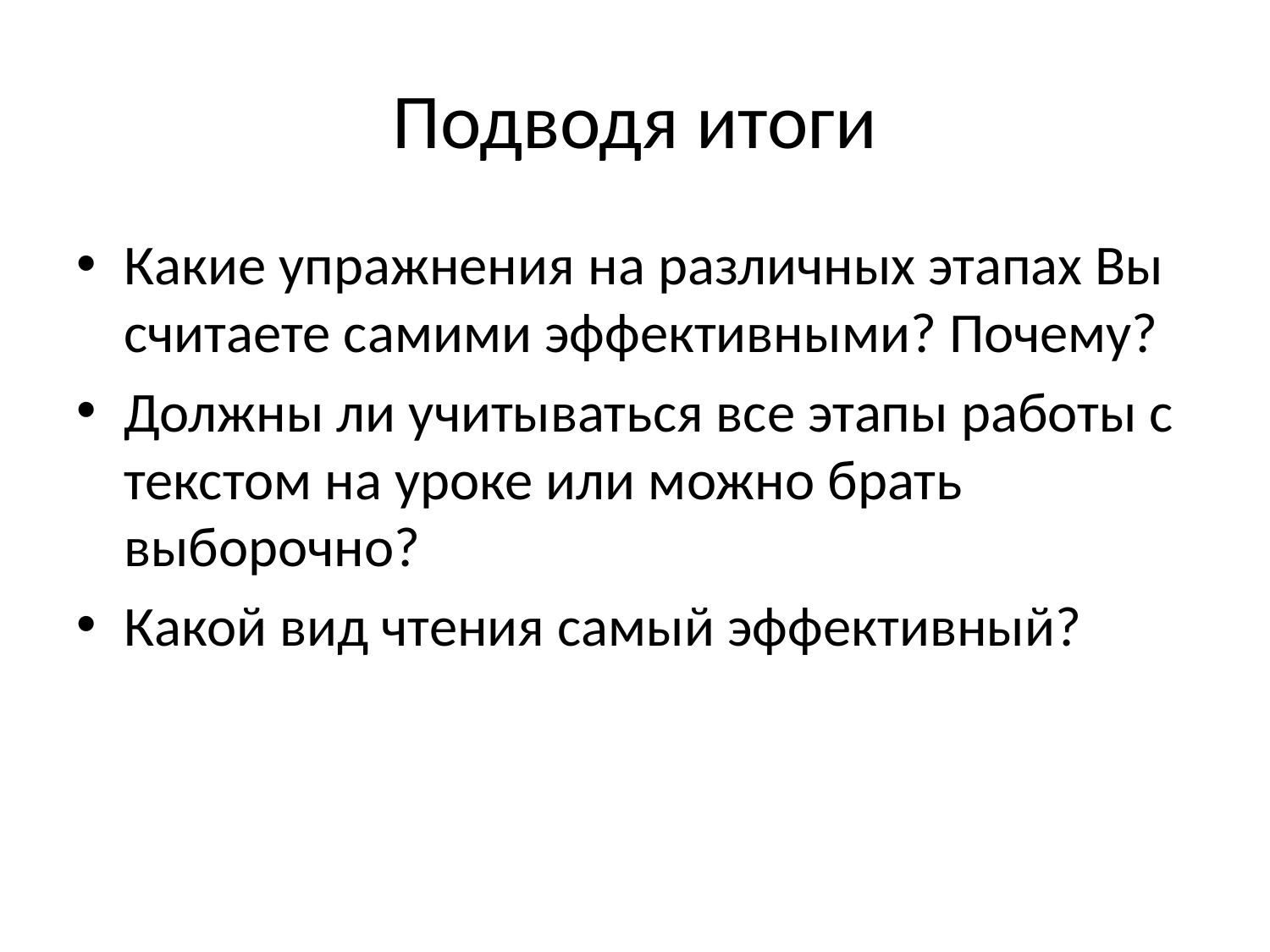

# Подводя итоги
Какие упражнения на различных этапах Вы считаете самими эффективными? Почему?
Должны ли учитываться все этапы работы с текстом на уроке или можно брать выборочно?
Какой вид чтения самый эффективный?